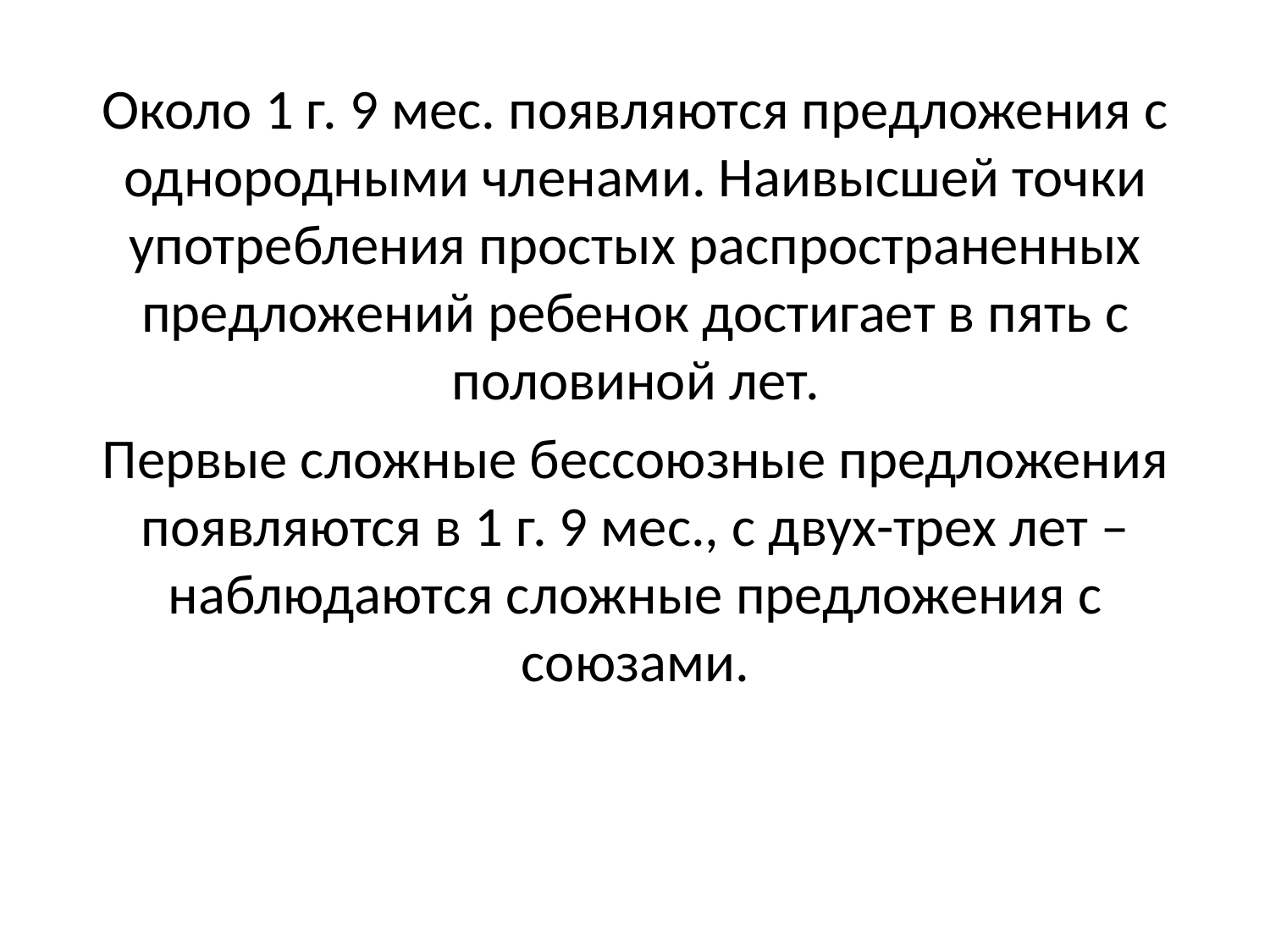

Около 1 г. 9 мес. появляются предложения с однородными членами. Наивысшей точки употребления простых распространенных предложений ребенок достигает в пять с половиной лет.
Первые сложные бессоюзные предложения появляются в 1 г. 9 мес., с двух-трех лет –наблюдаются сложные предложения с союзами.